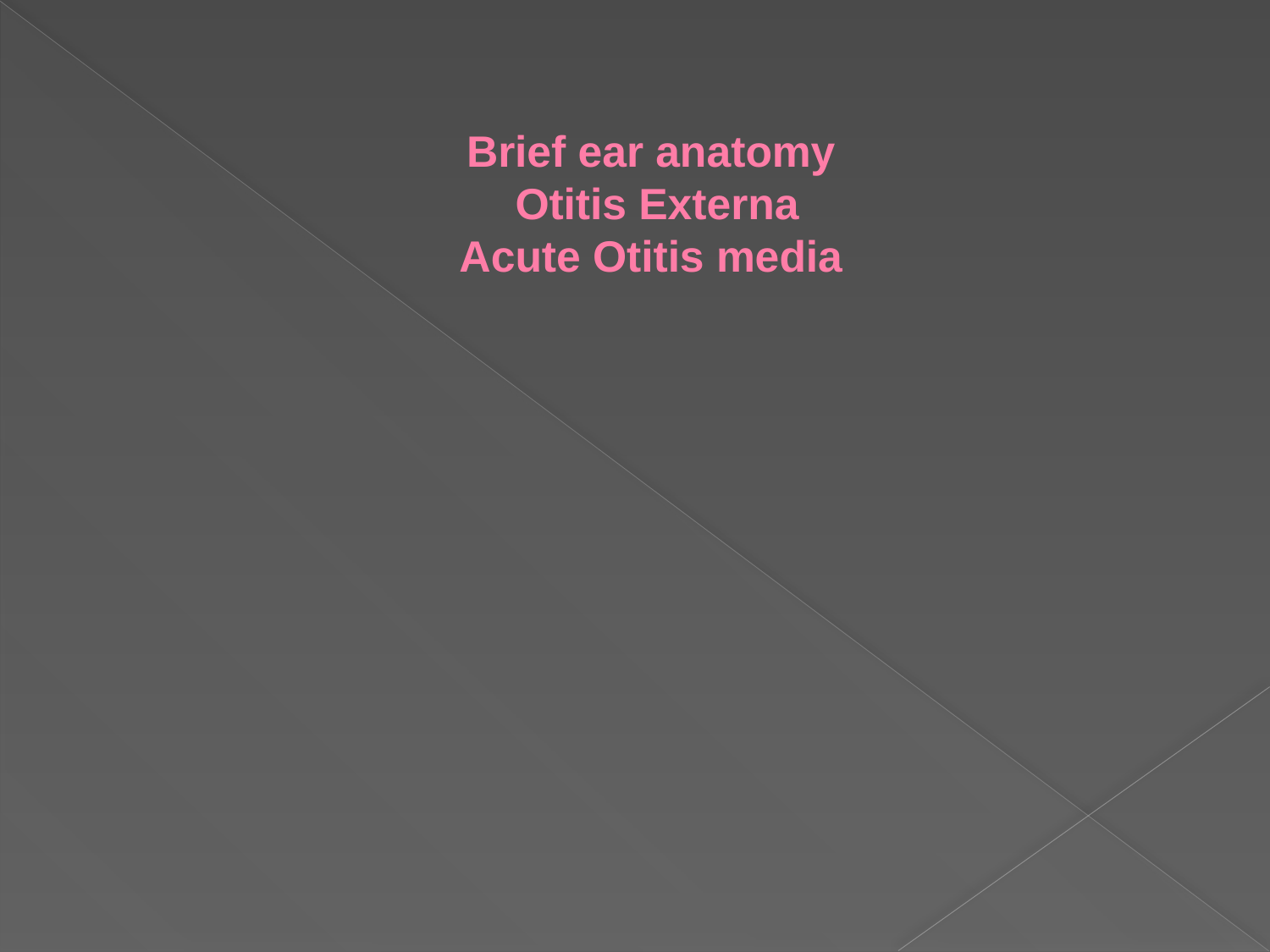

# Brief ear anatomy Otitis Externa Acute Otitis media